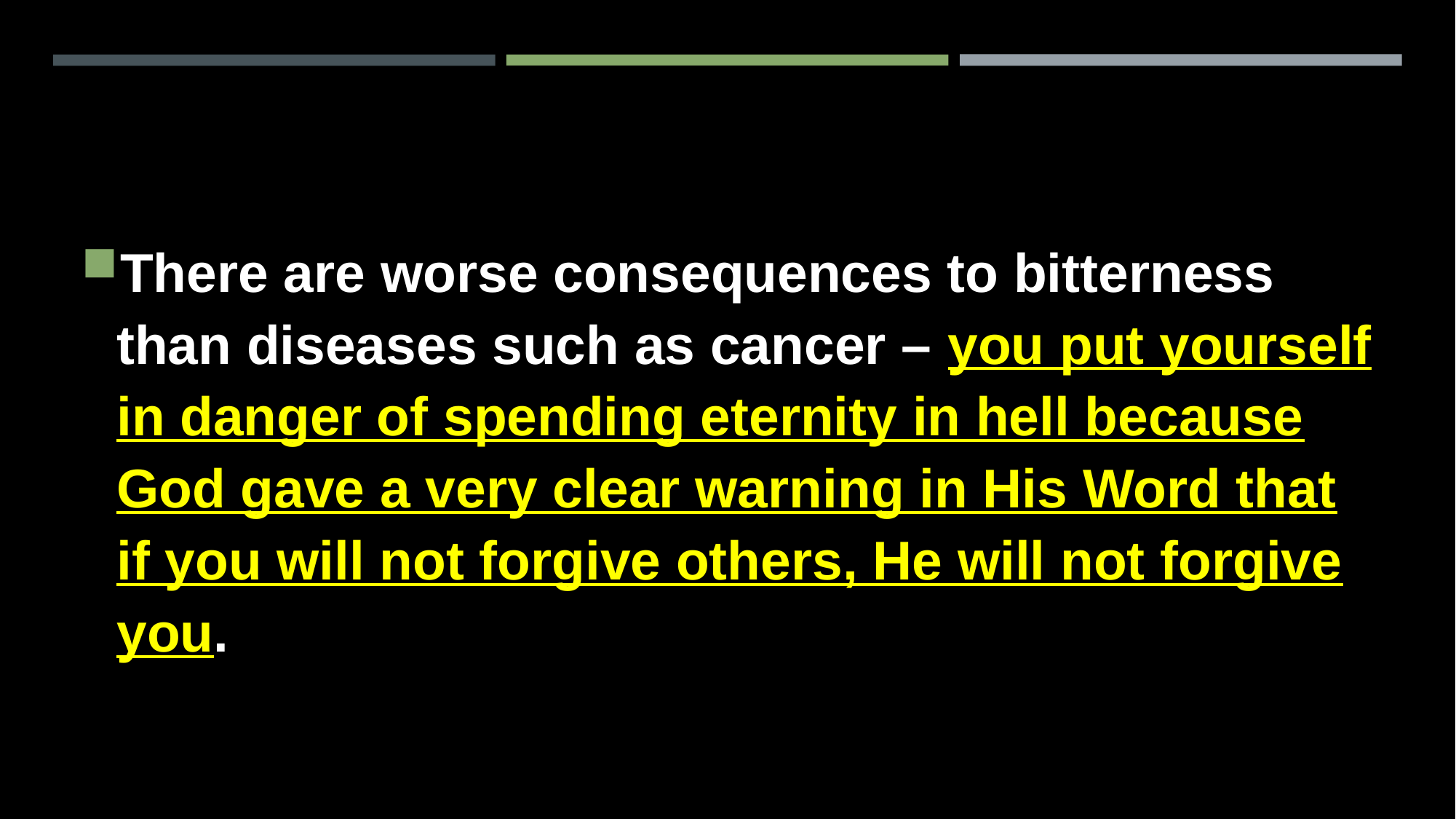

There are worse consequences to bitterness than diseases such as cancer – you put yourself in danger of spending eternity in hell because God gave a very clear warning in His Word that if you will not forgive others, He will not forgive you.